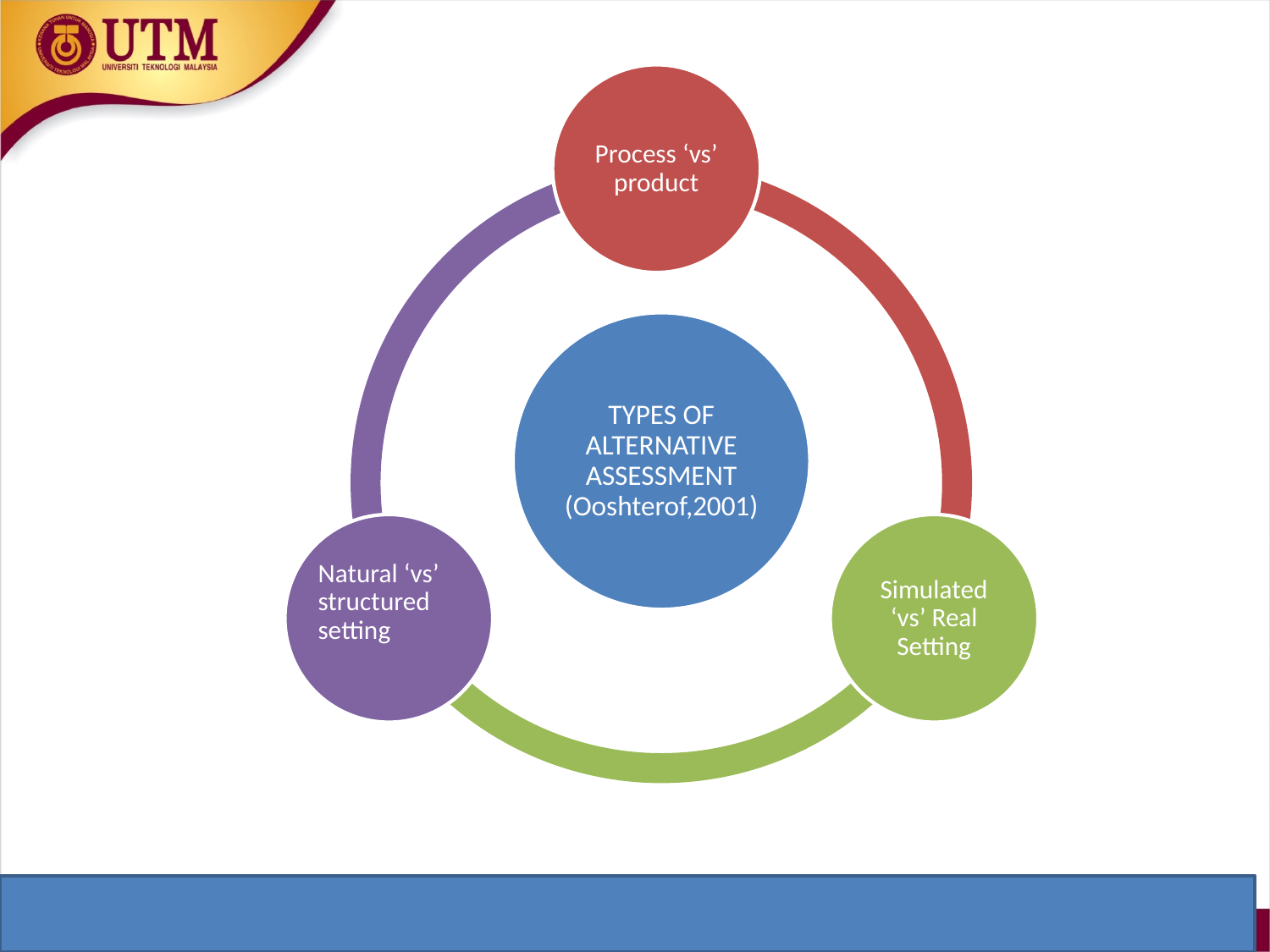

TYPES OF ALTERNATIVE ASSESSMENT (Ooshterof,2001)
Process ‘vs’ product
Simulated ‘vs’ Real Setting
Natural ‘vs’ structured setting